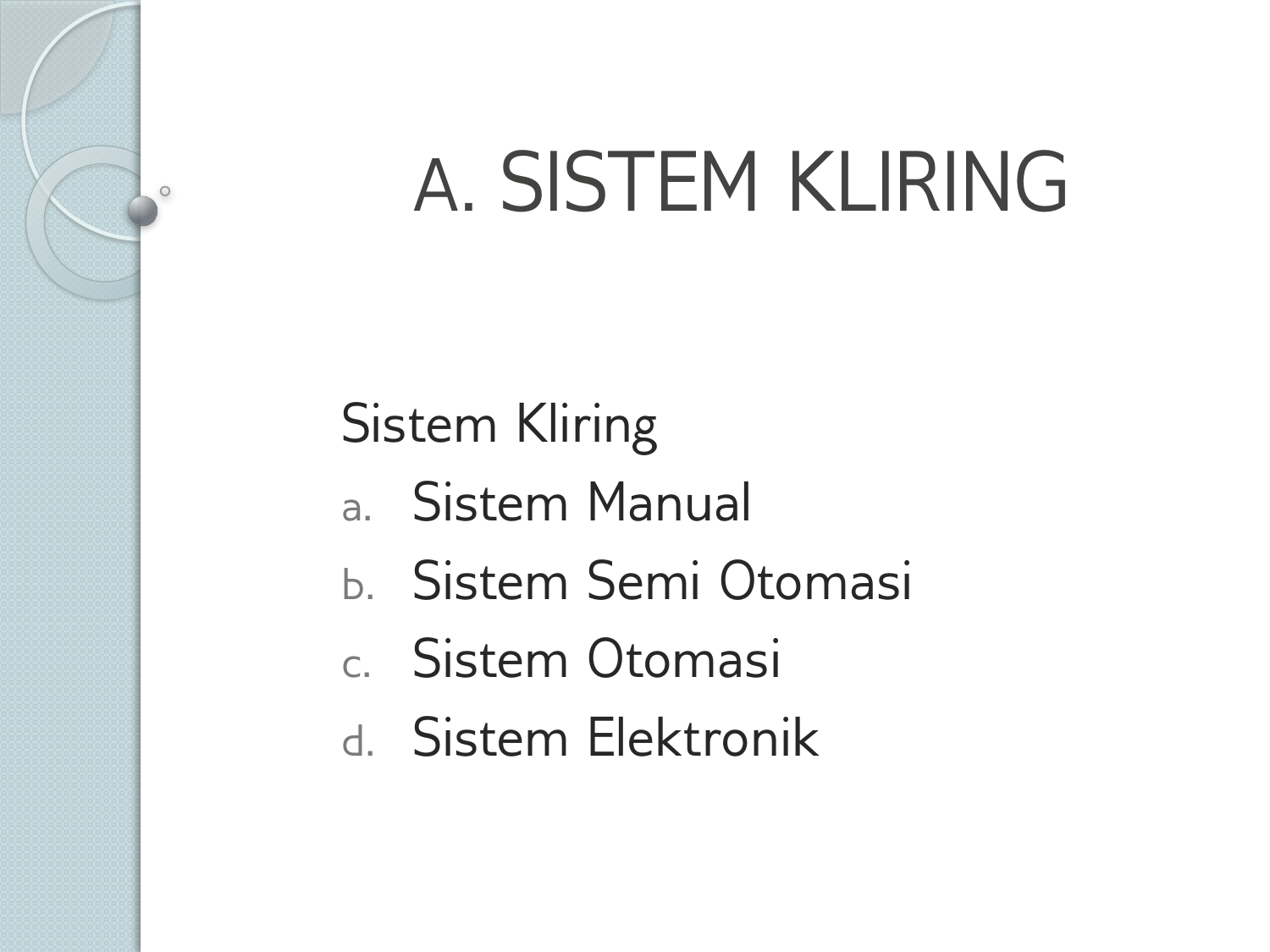

# A. SISTEM KLIRING
Sistem Kliring
Sistem Manual
Sistem Semi Otomasi
Sistem Otomasi
Sistem Elektronik